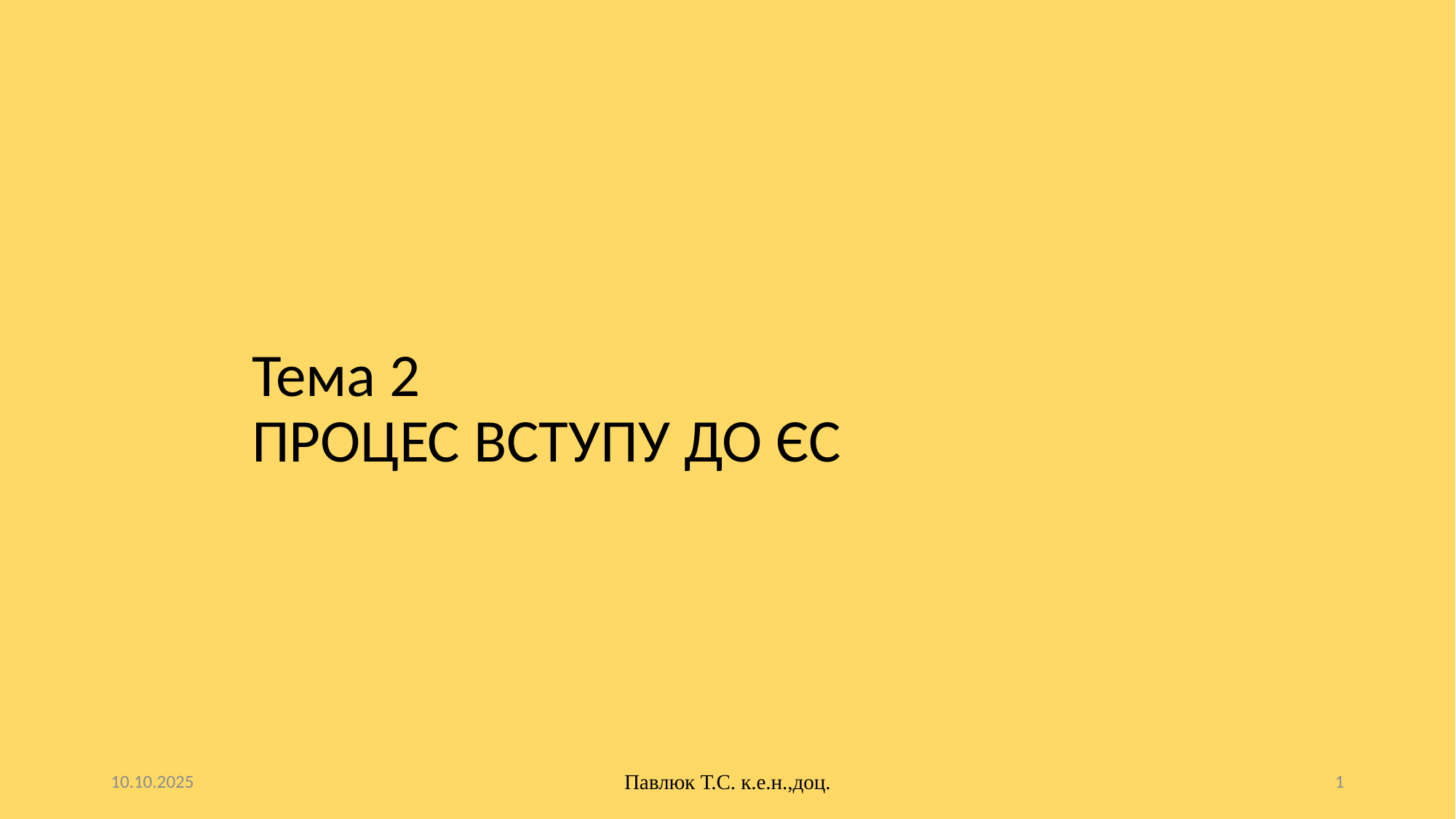

# Тема 2 ПРОЦЕС ВСТУПУ ДО ЄС
10.10.2025
Павлюк Т.С. к.е.н.,доц.
1